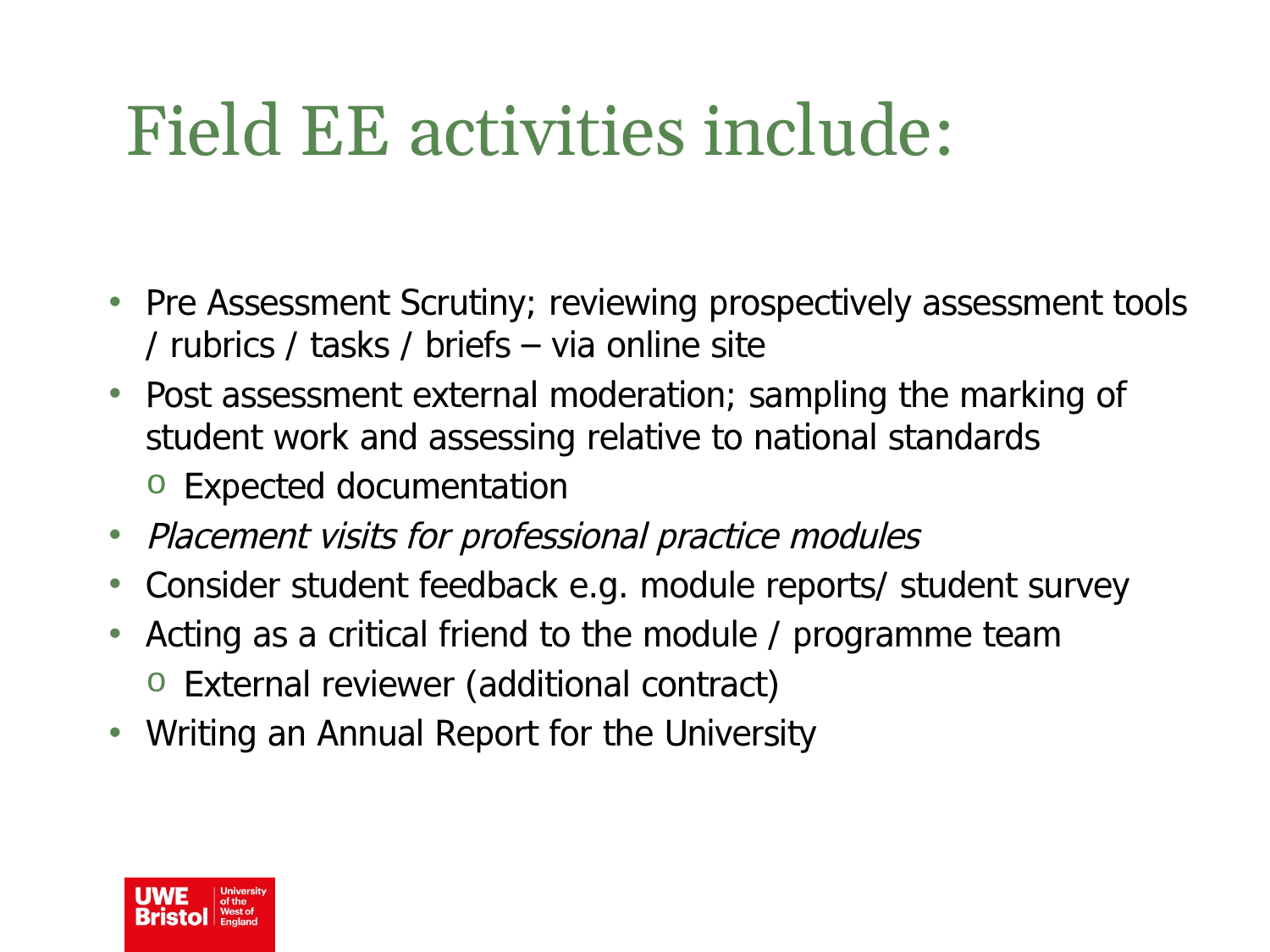

Field EE activities include:
Pre Assessment Scrutiny; reviewing prospectively assessment tools / rubrics / tasks / briefs – via online site
Post assessment external moderation; sampling the marking of student work and assessing relative to national standards
Expected documentation
Placement visits for professional practice modules
Consider student feedback e.g. module reports/ student survey
Acting as a critical friend to the module / programme team
External reviewer (additional contract)
Writing an Annual Report for the University